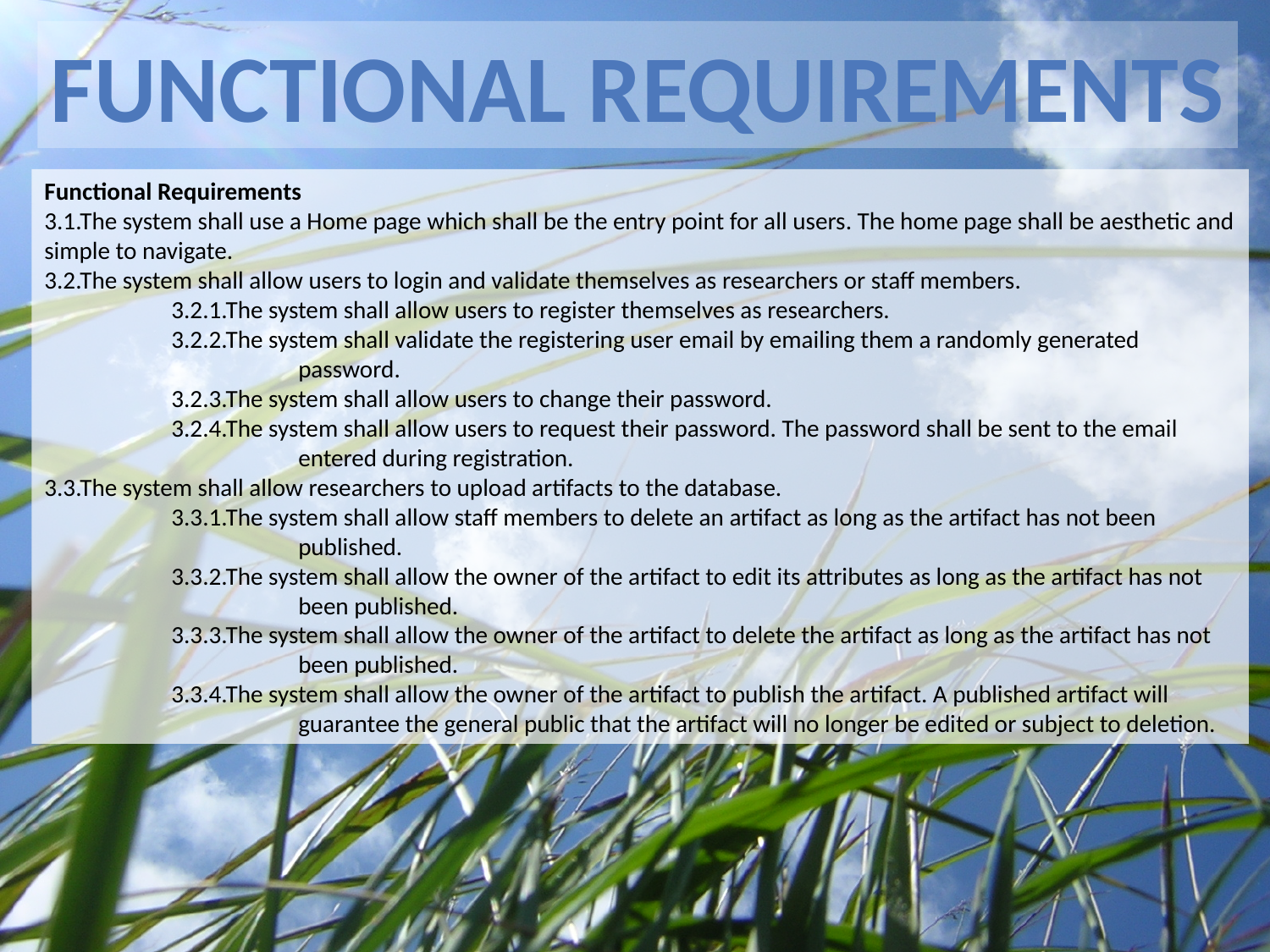

Functional Requirements
Functional Requirements
3.1.The system shall use a Home page which shall be the entry point for all users. The home page shall be aesthetic and simple to navigate.
3.2.The system shall allow users to login and validate themselves as researchers or staff members.
	3.2.1.The system shall allow users to register themselves as researchers.
	3.2.2.The system shall validate the registering user email by emailing them a randomly generated 			password.
	3.2.3.The system shall allow users to change their password.
	3.2.4.The system shall allow users to request their password. The password shall be sent to the email 			entered during registration.
3.3.The system shall allow researchers to upload artifacts to the database.
	3.3.1.The system shall allow staff members to delete an artifact as long as the artifact has not been 			published.
	3.3.2.The system shall allow the owner of the artifact to edit its attributes as long as the artifact has not 		been published.
	3.3.3.The system shall allow the owner of the artifact to delete the artifact as long as the artifact has not 		been published.
	3.3.4.The system shall allow the owner of the artifact to publish the artifact. A published artifact will 			guarantee the general public that the artifact will no longer be edited or subject to deletion.